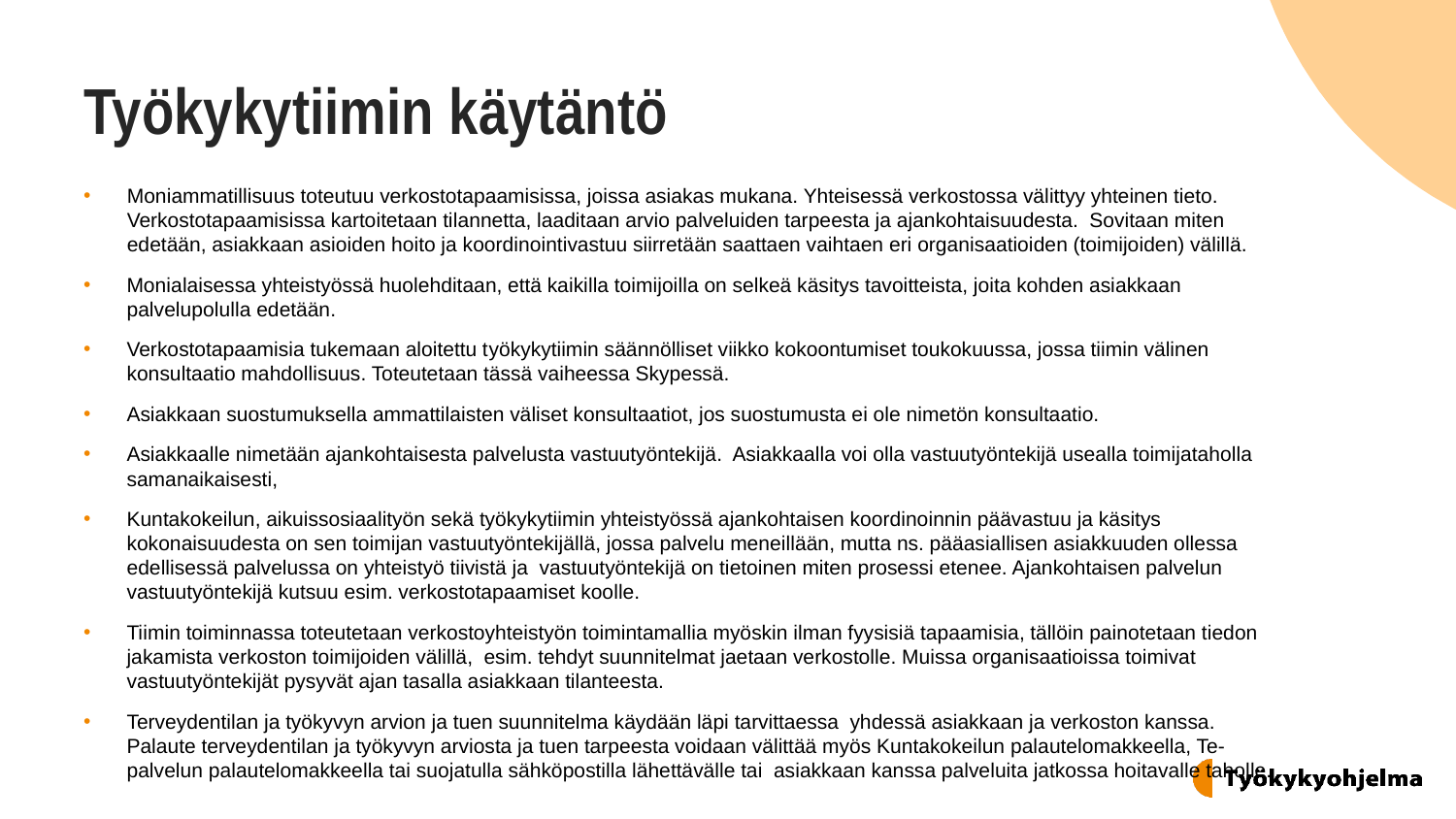

# Työkykytiimin käytäntö
Moniammatillisuus toteutuu verkostotapaamisissa, joissa asiakas mukana. Yhteisessä verkostossa välittyy yhteinen tieto. Verkostotapaamisissa kartoitetaan tilannetta, laaditaan arvio palveluiden tarpeesta ja ajankohtaisuudesta.  Sovitaan miten edetään, asiakkaan asioiden hoito ja koordinointivastuu siirretään saattaen vaihtaen eri organisaatioiden (toimijoiden) välillä.
Monialaisessa yhteistyössä huolehditaan, että kaikilla toimijoilla on selkeä käsitys tavoitteista, joita kohden asiakkaan palvelupolulla edetään.
Verkostotapaamisia tukemaan aloitettu työkykytiimin säännölliset viikko kokoontumiset toukokuussa, jossa tiimin välinen konsultaatio mahdollisuus. Toteutetaan tässä vaiheessa Skypessä.
Asiakkaan suostumuksella ammattilaisten väliset konsultaatiot, jos suostumusta ei ole nimetön konsultaatio.
Asiakkaalle nimetään ajankohtaisesta palvelusta vastuutyöntekijä.  Asiakkaalla voi olla vastuutyöntekijä usealla toimijataholla samanaikaisesti,
Kuntakokeilun, aikuissosiaalityön sekä työkykytiimin yhteistyössä ajankohtaisen koordinoinnin päävastuu ja käsitys kokonaisuudesta on sen toimijan vastuutyöntekijällä, jossa palvelu meneillään, mutta ns. pääasiallisen asiakkuuden ollessa edellisessä palvelussa on yhteistyö tiivistä ja  vastuutyöntekijä on tietoinen miten prosessi etenee. Ajankohtaisen palvelun vastuutyöntekijä kutsuu esim. verkostotapaamiset koolle.
Tiimin toiminnassa toteutetaan verkostoyhteistyön toimintamallia myöskin ilman fyysisiä tapaamisia, tällöin painotetaan tiedon jakamista verkoston toimijoiden välillä,  esim. tehdyt suunnitelmat jaetaan verkostolle. Muissa organisaatioissa toimivat vastuutyöntekijät pysyvät ajan tasalla asiakkaan tilanteesta.
Terveydentilan ja työkyvyn arvion ja tuen suunnitelma käydään läpi tarvittaessa  yhdessä asiakkaan ja verkoston kanssa. Palaute terveydentilan ja työkyvyn arviosta ja tuen tarpeesta voidaan välittää myös Kuntakokeilun palautelomakkeella, Te-palvelun palautelomakkeella tai suojatulla sähköpostilla lähettävälle tai  asiakkaan kanssa palveluita jatkossa hoitavalle taholle.